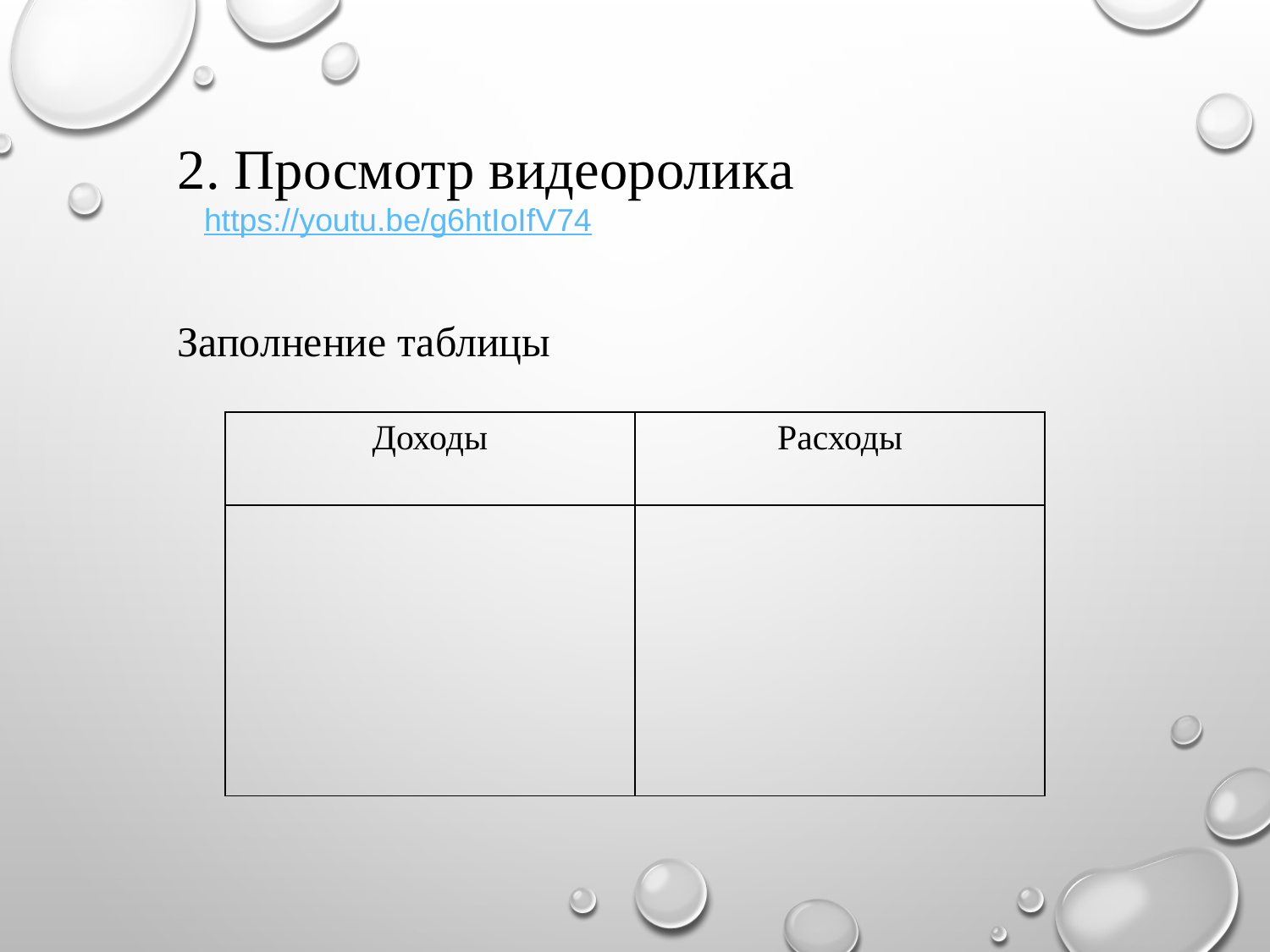

2. Просмотр видеоролика
   https://youtu.be/g6htIoIfV74

Заполнение таблицы

| Доходы | Расходы |
| --- | --- |
|  |  |